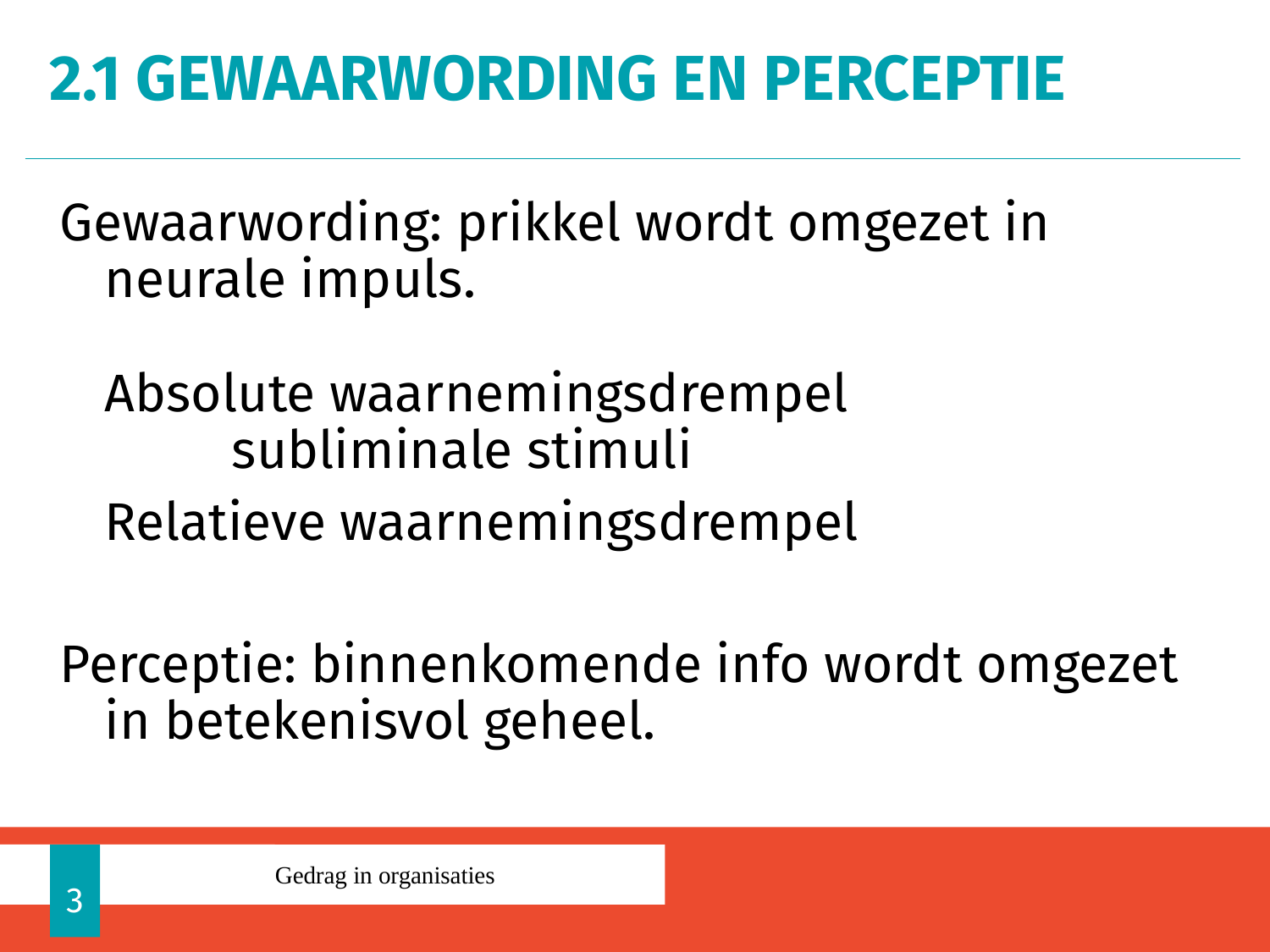

# 2.1 Gewaarwording en perceptie
Gewaarwording: prikkel wordt omgezet in neurale impuls.
Absolute waarnemingsdrempel
	subliminale stimuli
	Relatieve waarnemingsdrempel

Perceptie: binnenkomende info wordt omgezet in betekenisvol geheel.
3
Gedrag in organisaties